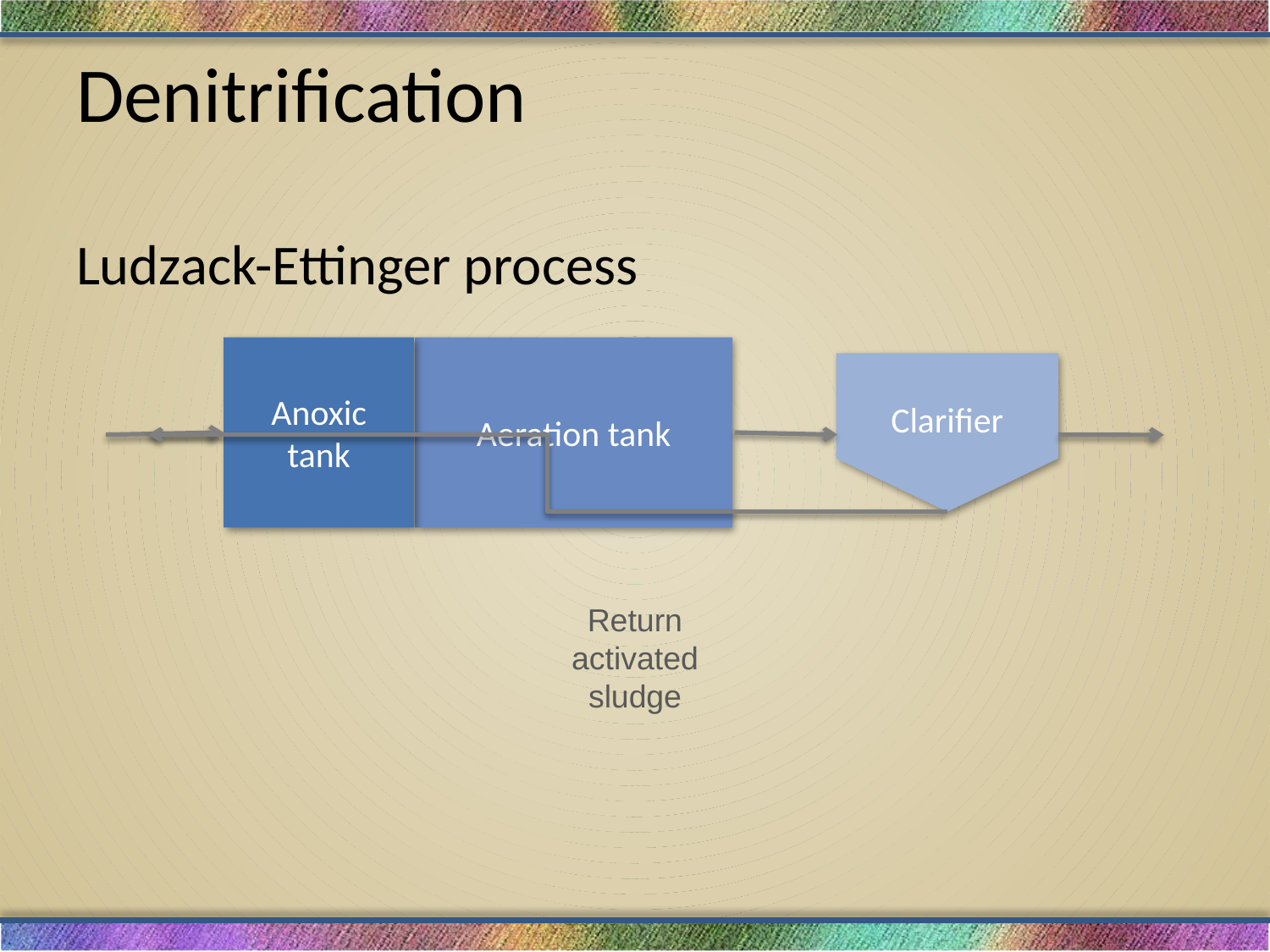

# Denitrification
Ludzack-Ettinger process
Clarifier
Anoxic tank
Aeration tank
Return activated sludge